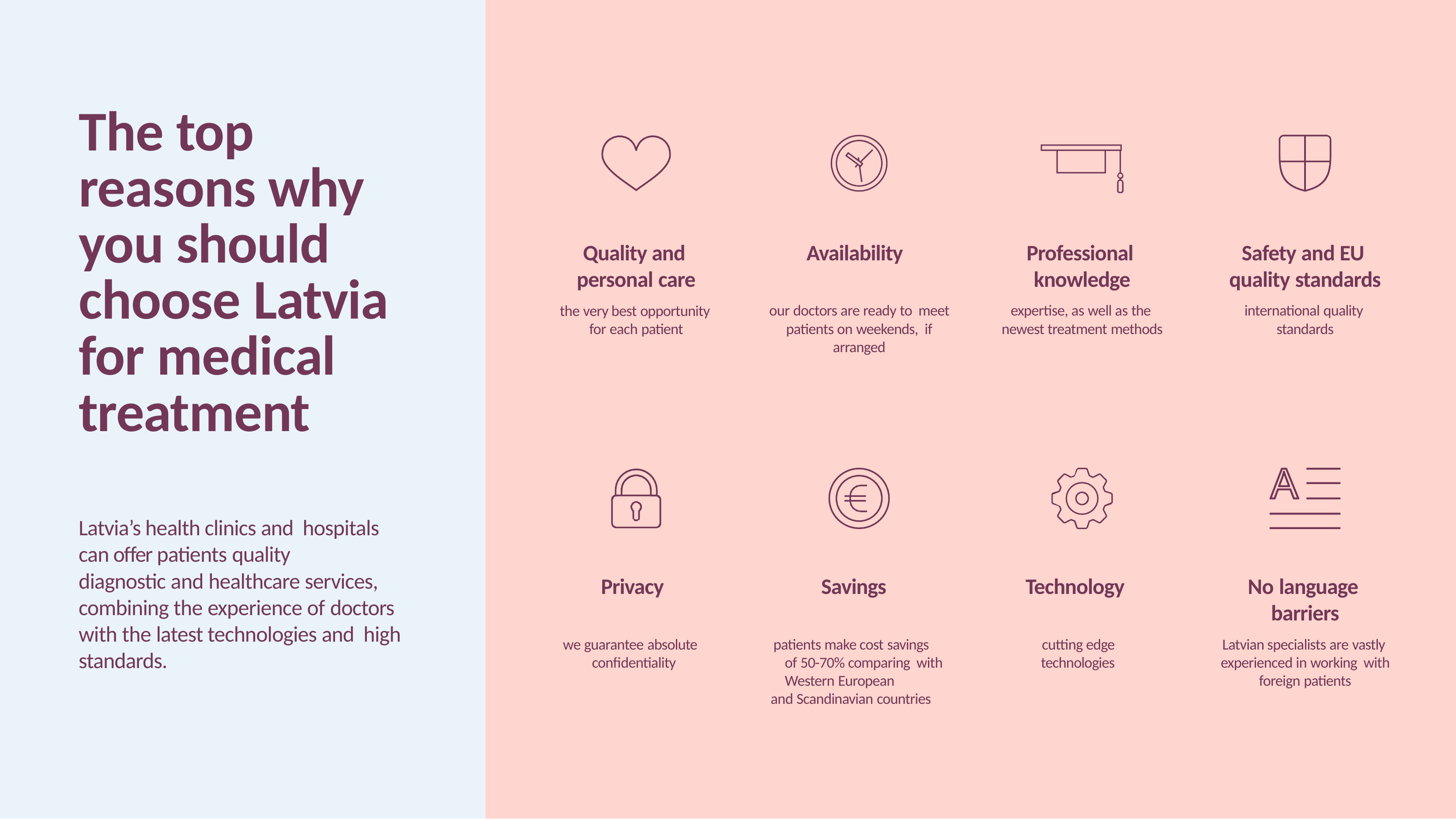

The top  reasons why  you should  choose Latvia  for medical  treatment

Availability
Professional  knowledge
expertise, as well as the  newest treatment methods
Safety and EU  quality standards
international quality  standards
# Quality and  personal care
the very best opportunity  for each patient
our doctors are ready to  meet patients on weekends,  if arranged
Latvia’s health clinics and  hospitals can offer patients quality
diagnostic and healthcare services,  combining the experience of doctors  with the latest technologies and  high standards.
Privacy
Savings
Technology
No language  barriers
Latvian specialists are vastly  experienced in working  with foreign patients
we guarantee absolute  confidentiality
patients make cost savings  of 50-70% comparing  with Western European
and Scandinavian countries
cutting edge  technologies